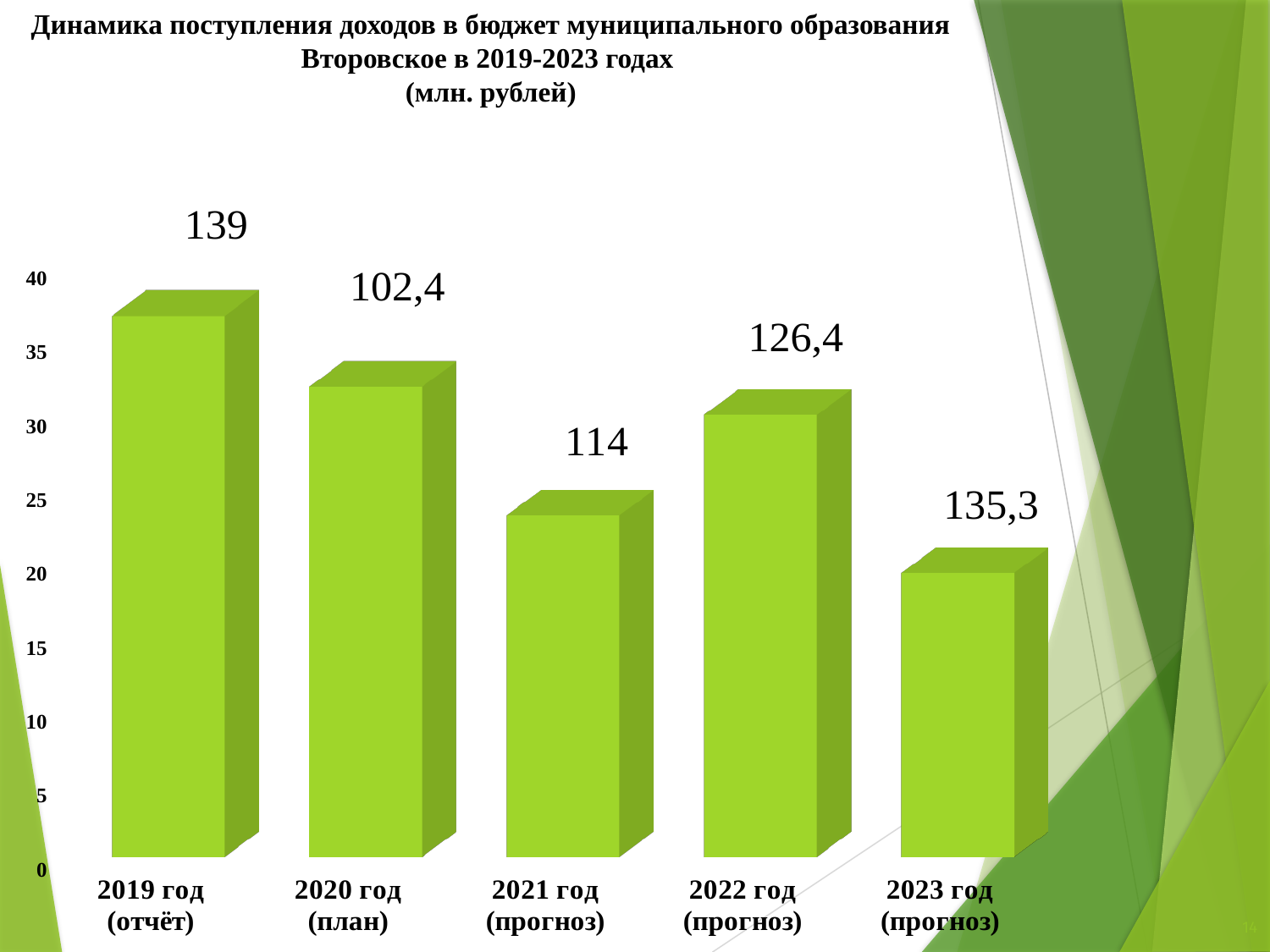

# Динамика поступления доходов в бюджет муниципального образования Второвское в 2019-2023 годах (млн. рублей)

[unsupported chart]

14